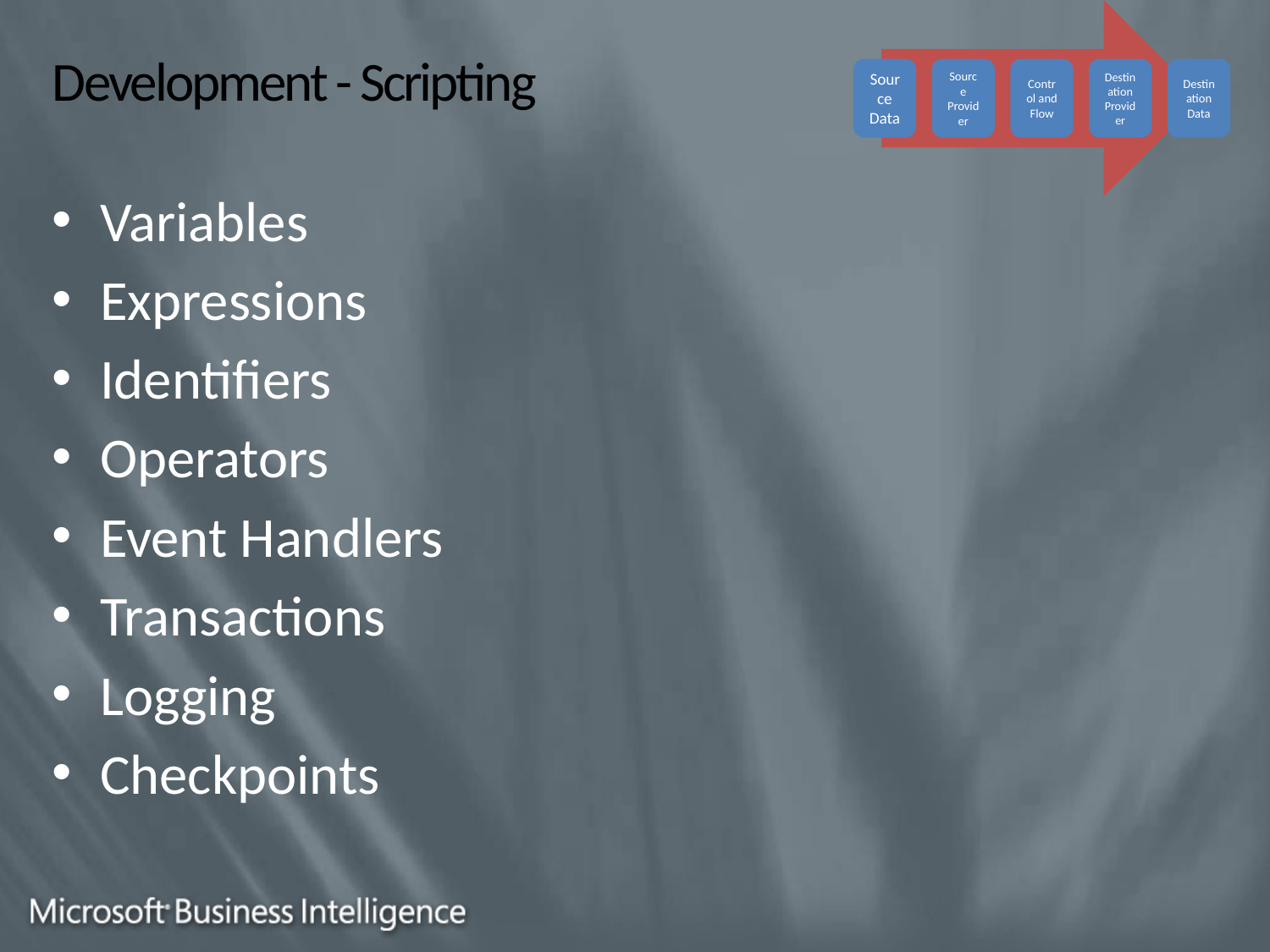

Source Data
Source Provider
Control and Flow
Destination Provider
Destination Data
# Development - Scripting
Variables
Expressions
Identifiers
Operators
Event Handlers
Transactions
Logging
Checkpoints